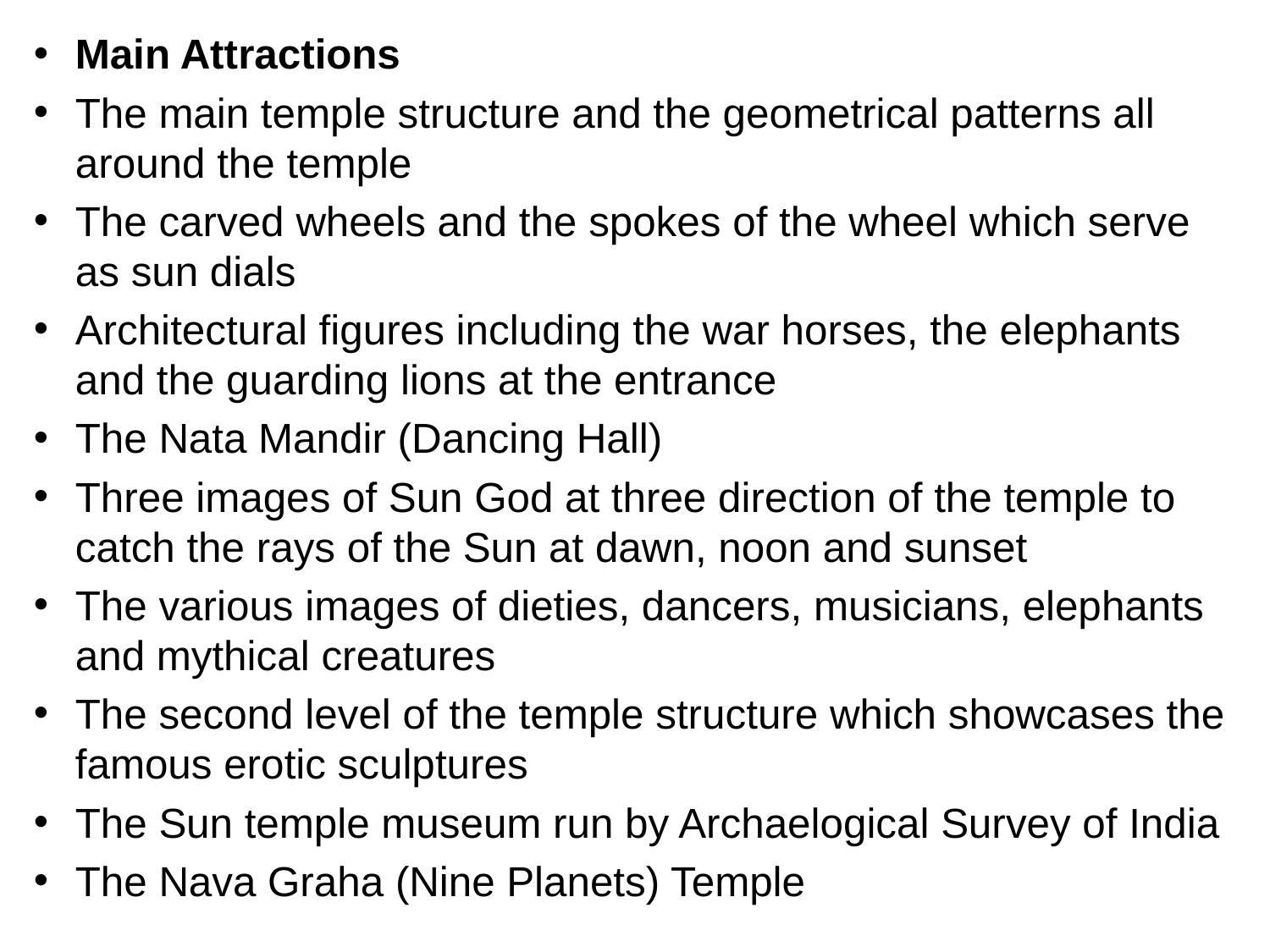

Main Attractions
The main temple structure and the geometrical patterns all around the temple
The carved wheels and the spokes of the wheel which serve as sun dials
Architectural figures including the war horses, the elephants and the guarding lions at the entrance
The Nata Mandir (Dancing Hall)
Three images of Sun God at three direction of the temple to catch the rays of the Sun at dawn, noon and sunset
The various images of dieties, dancers, musicians, elephants and mythical creatures
The second level of the temple structure which showcases the famous erotic sculptures
The Sun temple museum run by Archaelogical Survey of India
The Nava Graha (Nine Planets) Temple